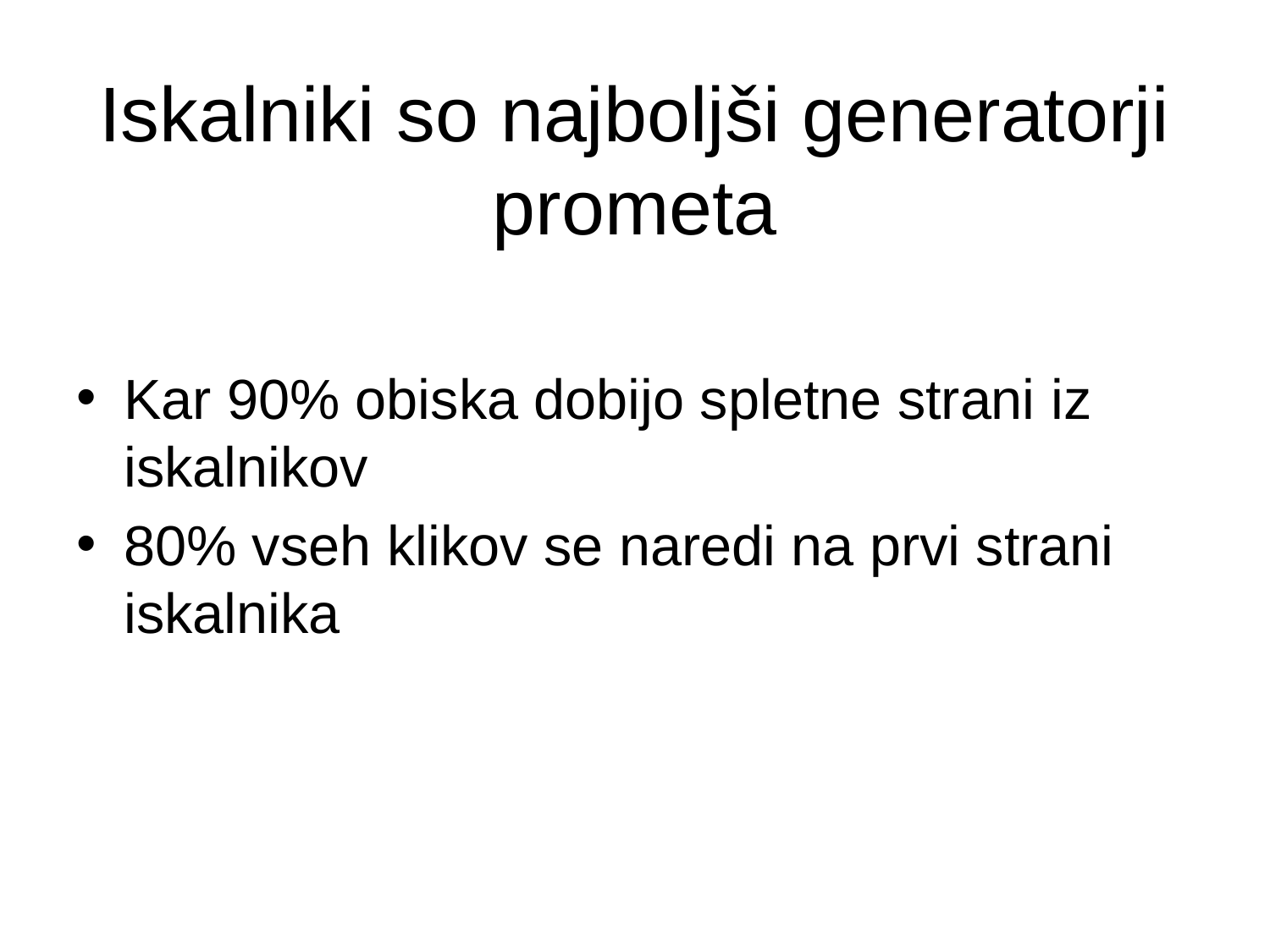

# Iskalniki so najboljši generatorji prometa
Kar 90% obiska dobijo spletne strani iz iskalnikov
80% vseh klikov se naredi na prvi strani iskalnika